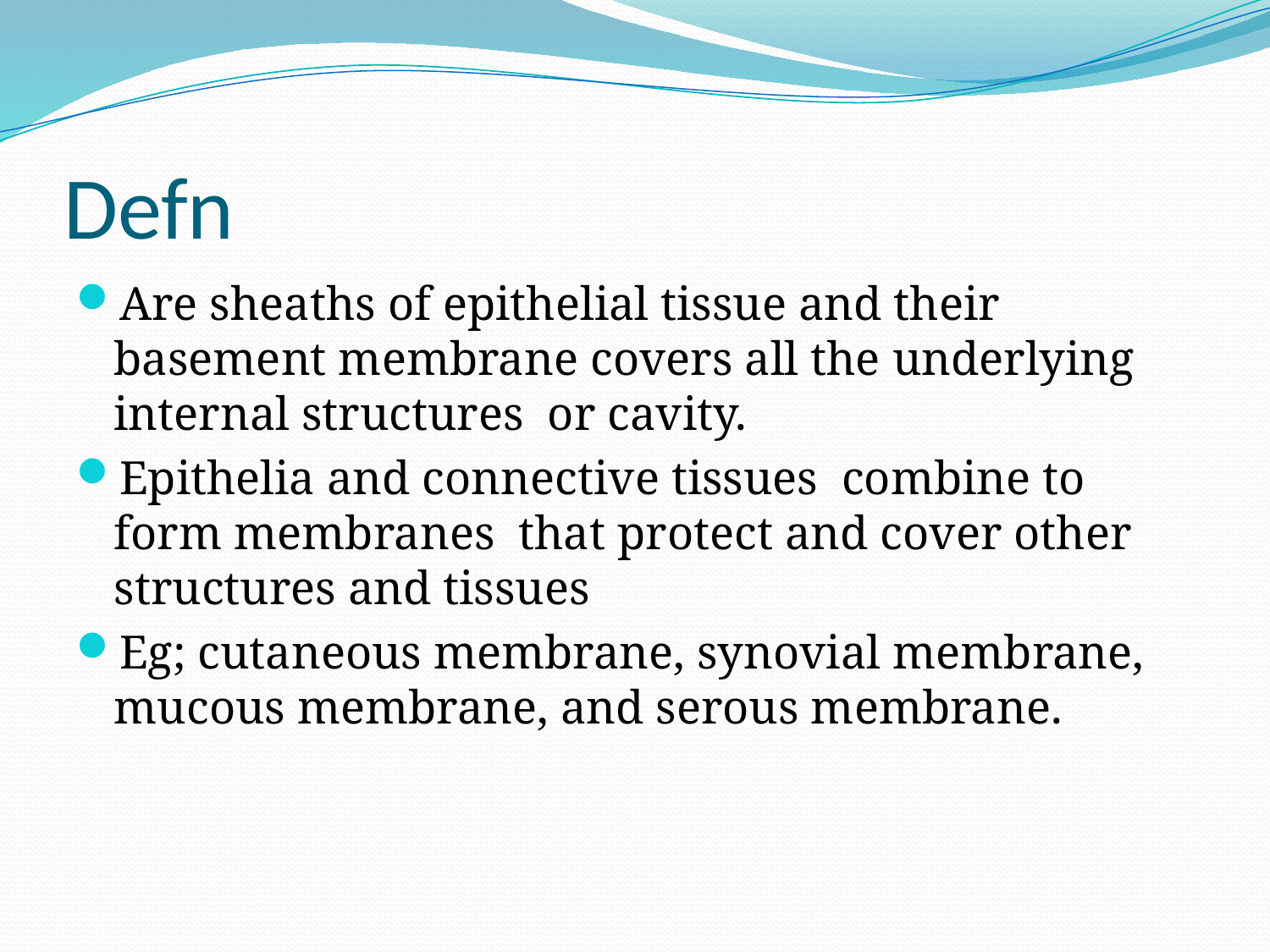

# Defn
Are sheaths of epithelial tissue and their basement membrane covers all the underlying internal structures  or cavity.
Epithelia and connective tissues  combine to form membranes  that protect and cover other structures and tissues
Eg; cutaneous membrane, synovial membrane, mucous membrane, and serous membrane.